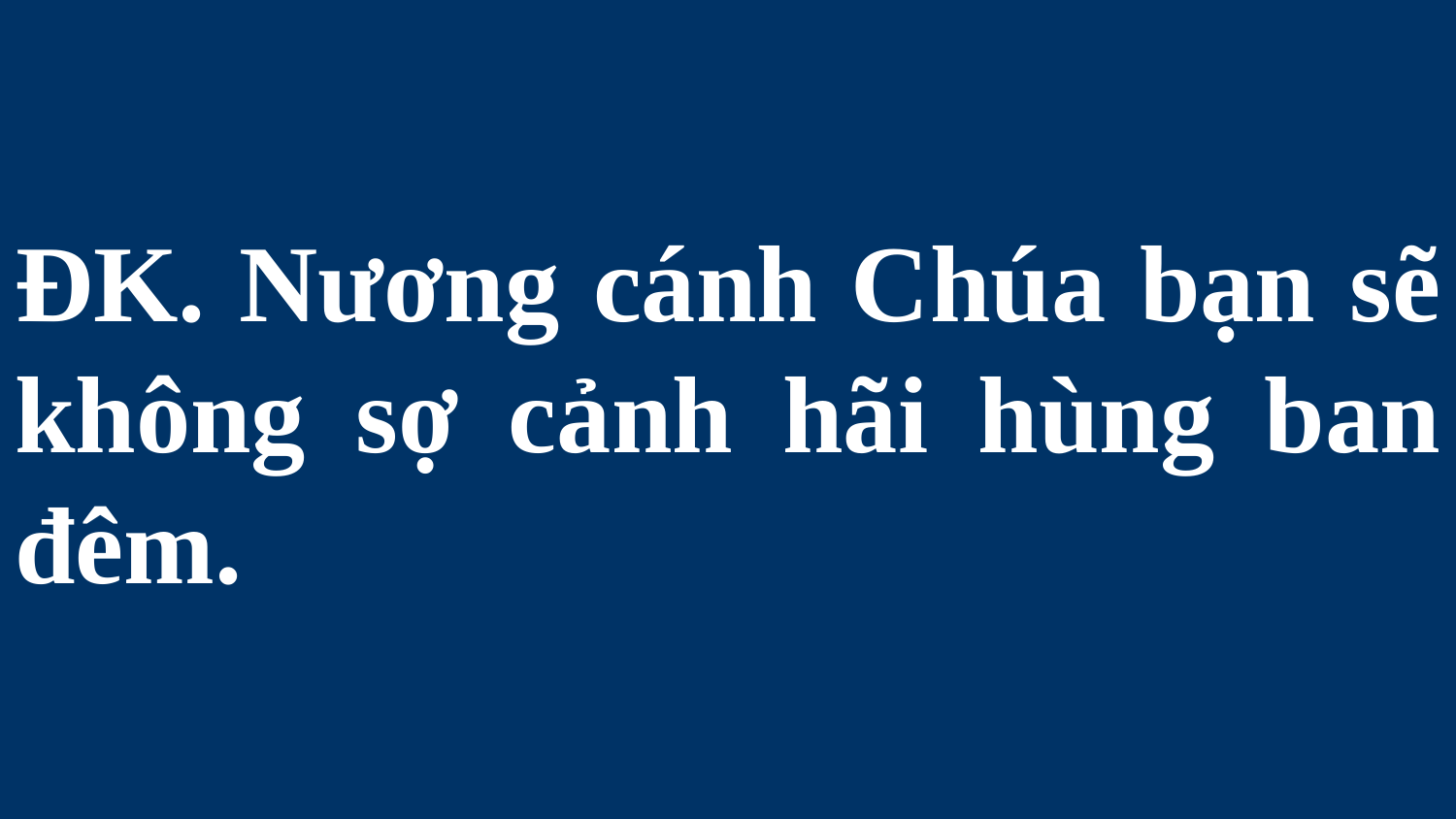

# ĐK. Nương cánh Chúa bạn sẽ không sợ cảnh hãi hùng ban đêm.